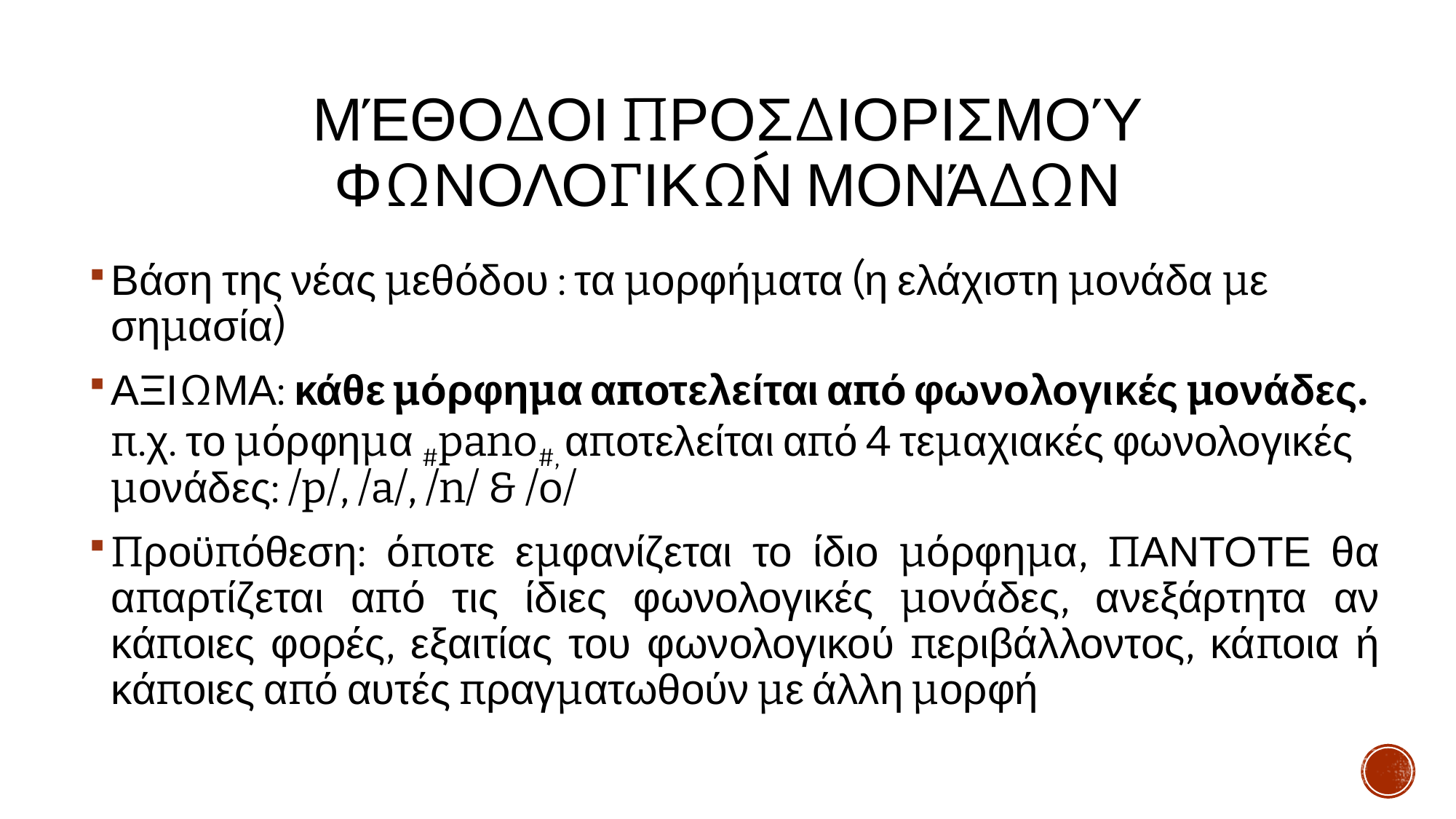

# Μέθοδοι προσδιορισμού φωνολογικών μονάδων
Βάση της νέας μεθόδου : τα μορφήματα (η ελάχιστη μονάδα με σημασία)
ΑΞΙΩΜΑ: κάθε μόρφημα αποτελείται από φωνολογικές μονάδες. π.χ. το μόρφημα #pano#, αποτελείται από 4 τεμαχιακές φωνολογικές μονάδες: /p/, /a/, /n/ & /o/
Προϋπόθεση: όποτε εμφανίζεται το ίδιο μόρφημα, ΠΑΝΤΟΤΕ θα απαρτίζεται από τις ίδιες φωνολογικές μονάδες, ανεξάρτητα αν κάποιες φορές, εξαιτίας του φωνολογικού περιβάλλοντος, κάποια ή κάποιες από αυτές πραγματωθούν με άλλη μορφή